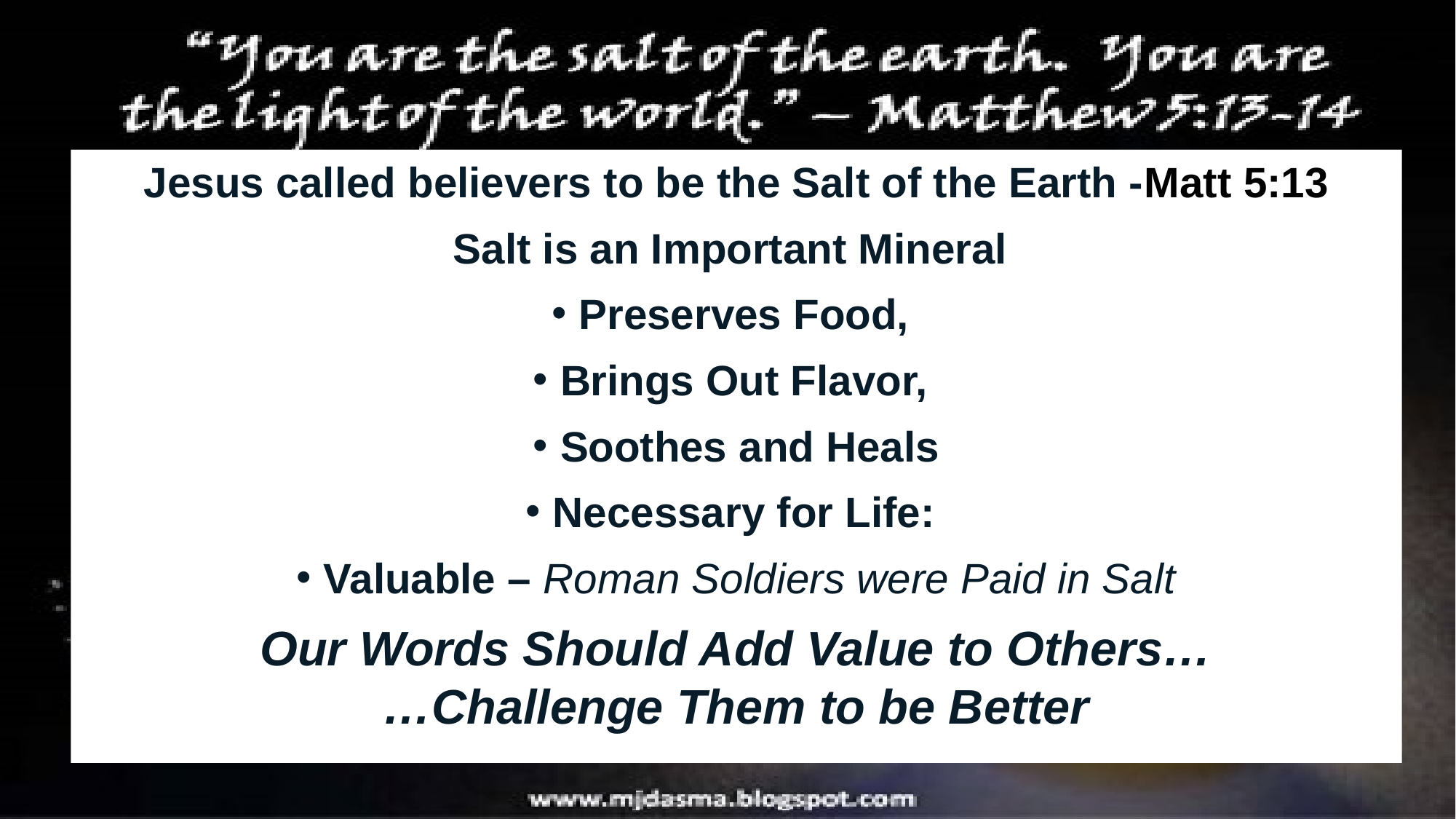

Jesus called believers to be the Salt of the Earth -Matt 5:13
Salt is an Important Mineral
Preserves Food,
Brings Out Flavor,
Soothes and Heals
Necessary for Life:
Valuable – Roman Soldiers were Paid in Salt
Our Words Should Add Value to Others…
…Challenge Them to be Better